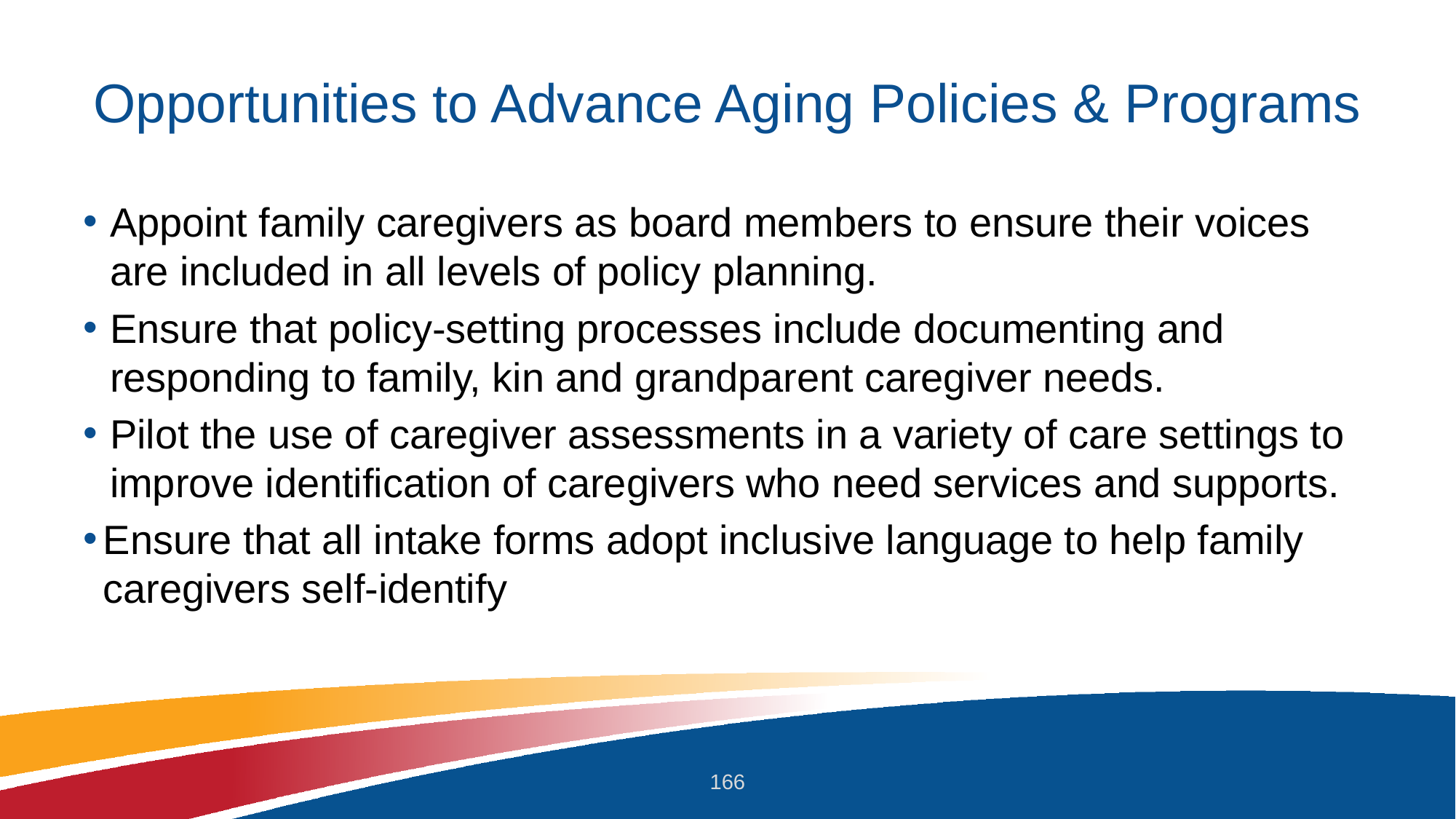

# Opportunities to Advance Aging Policies & Programs
Appoint family caregivers as board members to ensure their voices are included in all levels of policy planning.
Ensure that policy-setting processes include documenting and responding to family, kin and grandparent caregiver needs.
Pilot the use of caregiver assessments in a variety of care settings to improve identification of caregivers who need services and supports.
Ensure that all intake forms adopt inclusive language to help family caregivers self-identify

166